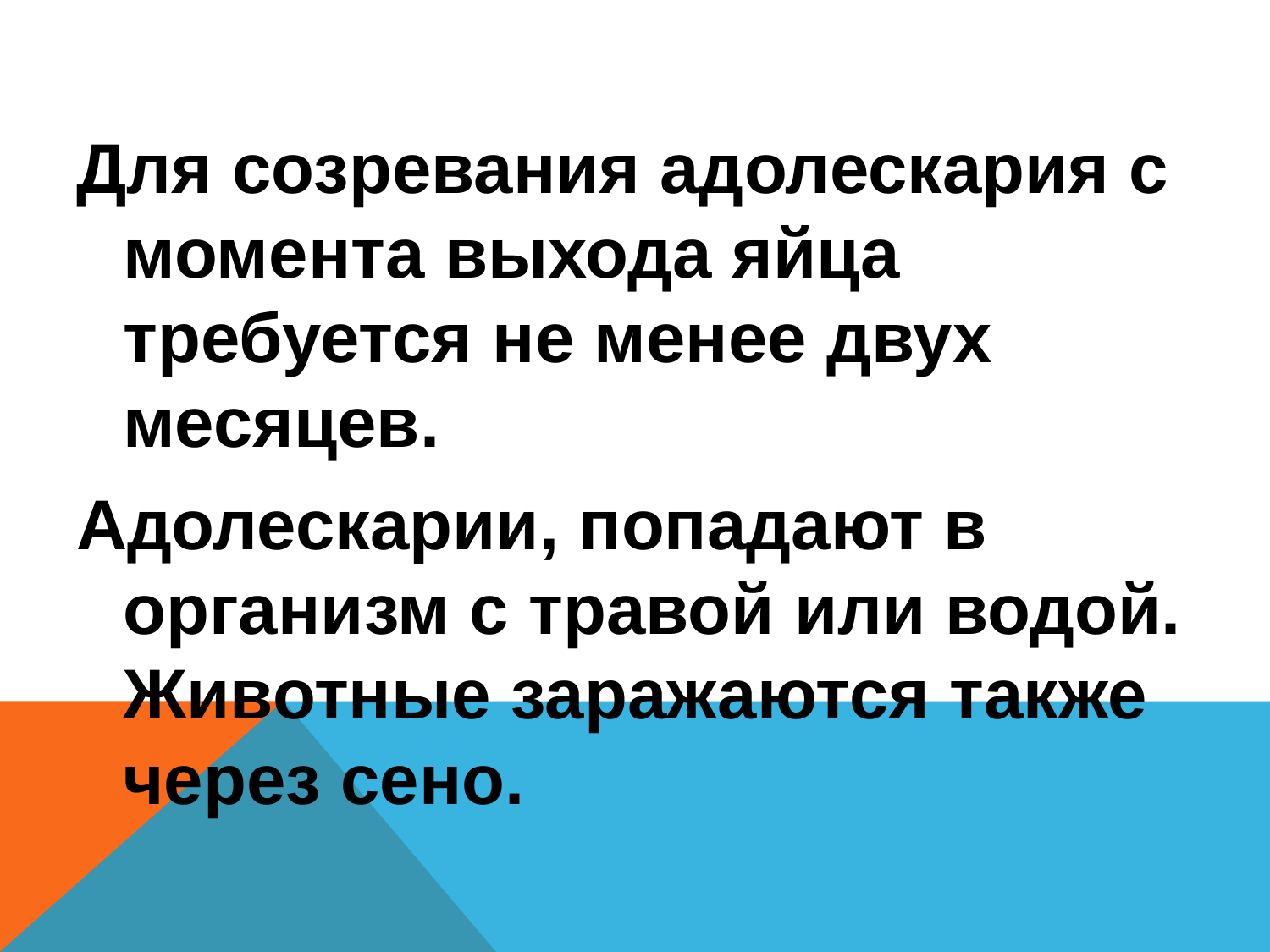

#
Для созревания адолескария с момента выхода яйца требуется не менее двух месяцев.
Адолескарии, попадают в организм с травой или водой. Животные заражаются также через сено.